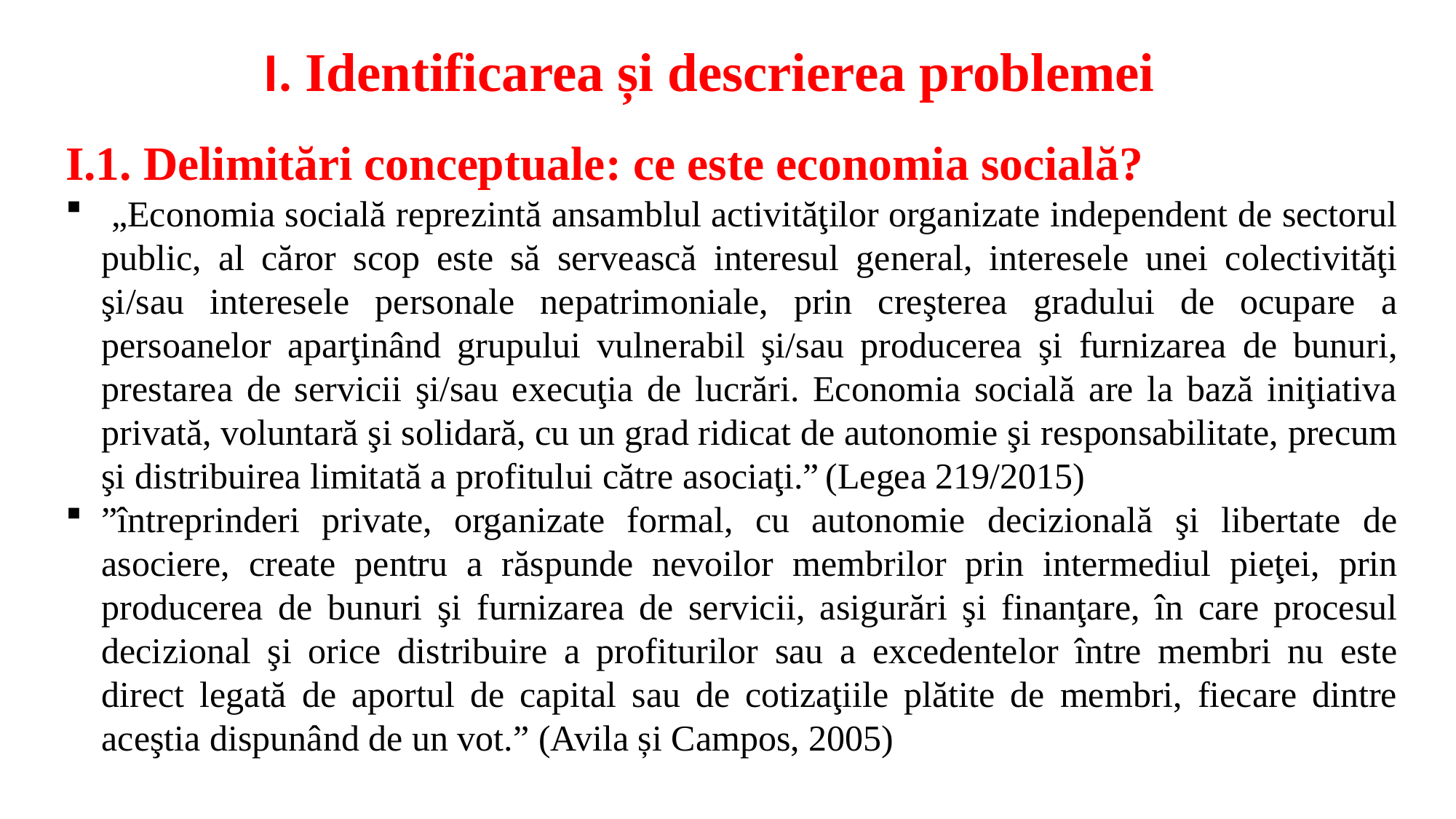

# I. Identificarea și descrierea problemei
I.1. Delimitări conceptuale: ce este economia socială?
 „Economia socială reprezintă ansamblul activităţilor organizate independent de sectorul public, al căror scop este să servească interesul general, interesele unei colectivităţi şi/sau interesele personale nepatrimoniale, prin creşterea gradului de ocupare a persoanelor aparţinând grupului vulnerabil şi/sau producerea şi furnizarea de bunuri, prestarea de servicii şi/sau execuţia de lucrări. Economia socială are la bază iniţiativa privată, voluntară şi solidară, cu un grad ridicat de autonomie şi responsabilitate, precum şi distribuirea limitată a profitului către asociaţi.” (Legea 219/2015)
”întreprinderi private, organizate formal, cu autonomie decizională şi libertate de asociere, create pentru a răspunde nevoilor membrilor prin intermediul pieţei, prin producerea de bunuri şi furnizarea de servicii, asigurări şi finanţare, în care procesul decizional şi orice distribuire a profiturilor sau a excedentelor între membri nu este direct legată de aportul de capital sau de cotizaţiile plătite de membri, fiecare dintre aceştia dispunând de un vot.” (Avila și Campos, 2005)